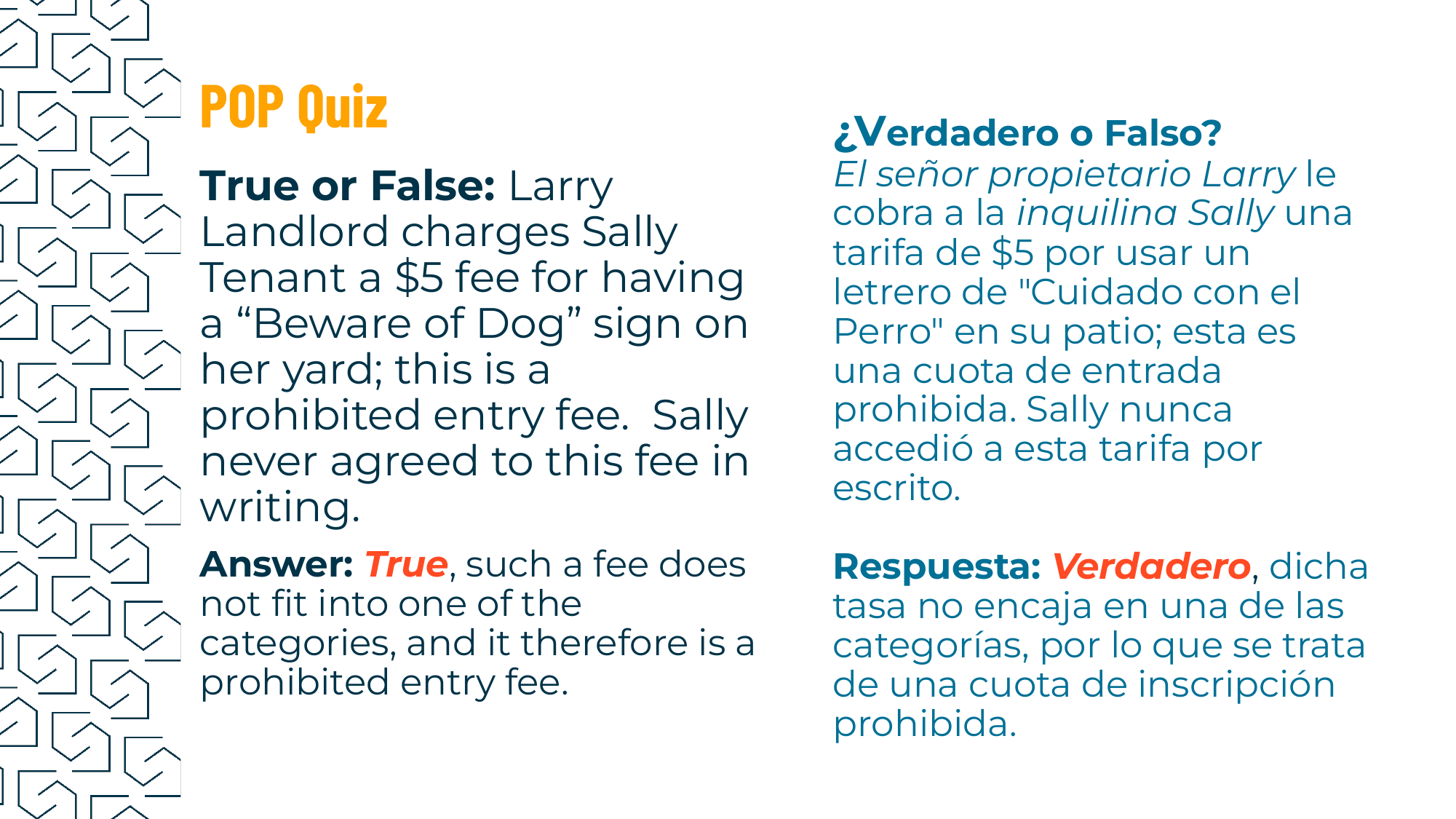

POP Quiz

¿Verdadero o Falso?
El señor propietario Larry le cobra a la inquilina Sally una tarifa de $5 por usar un letrero de "Cuidado con el Perro" en su patio; esta es una cuota de entrada prohibida. Sally nunca accedió a esta tarifa por escrito.

Respuesta: Verdadero, dicha tasa no encaja en una de las categorías, por lo que se trata de una cuota de inscripción prohibida.
True or False: Larry Landlord charges Sally Tenant a $5 fee for having a “Beware of Dog” sign on her yard; this is a prohibited entry fee.  Sally never agreed to this fee in writing.
Answer: True, such a fee does not fit into one of the categories, and it therefore is a prohibited entry fee.